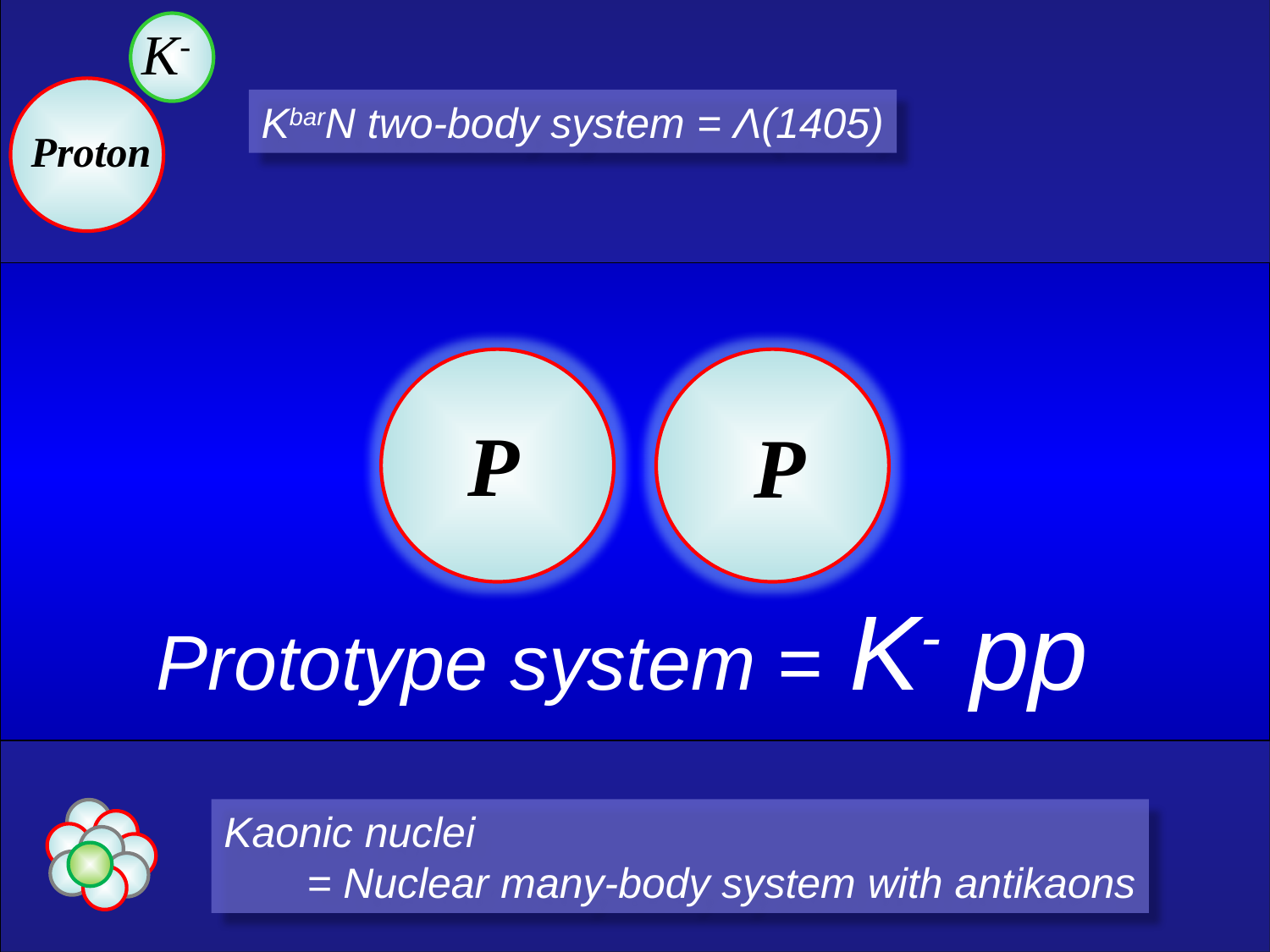

K-

Proton
KbarN two-body system = Λ(1405)

P

P

K-
Prototype system = K- pp

Kaonic nuclei
       = Nuclear many-body system with antikaons